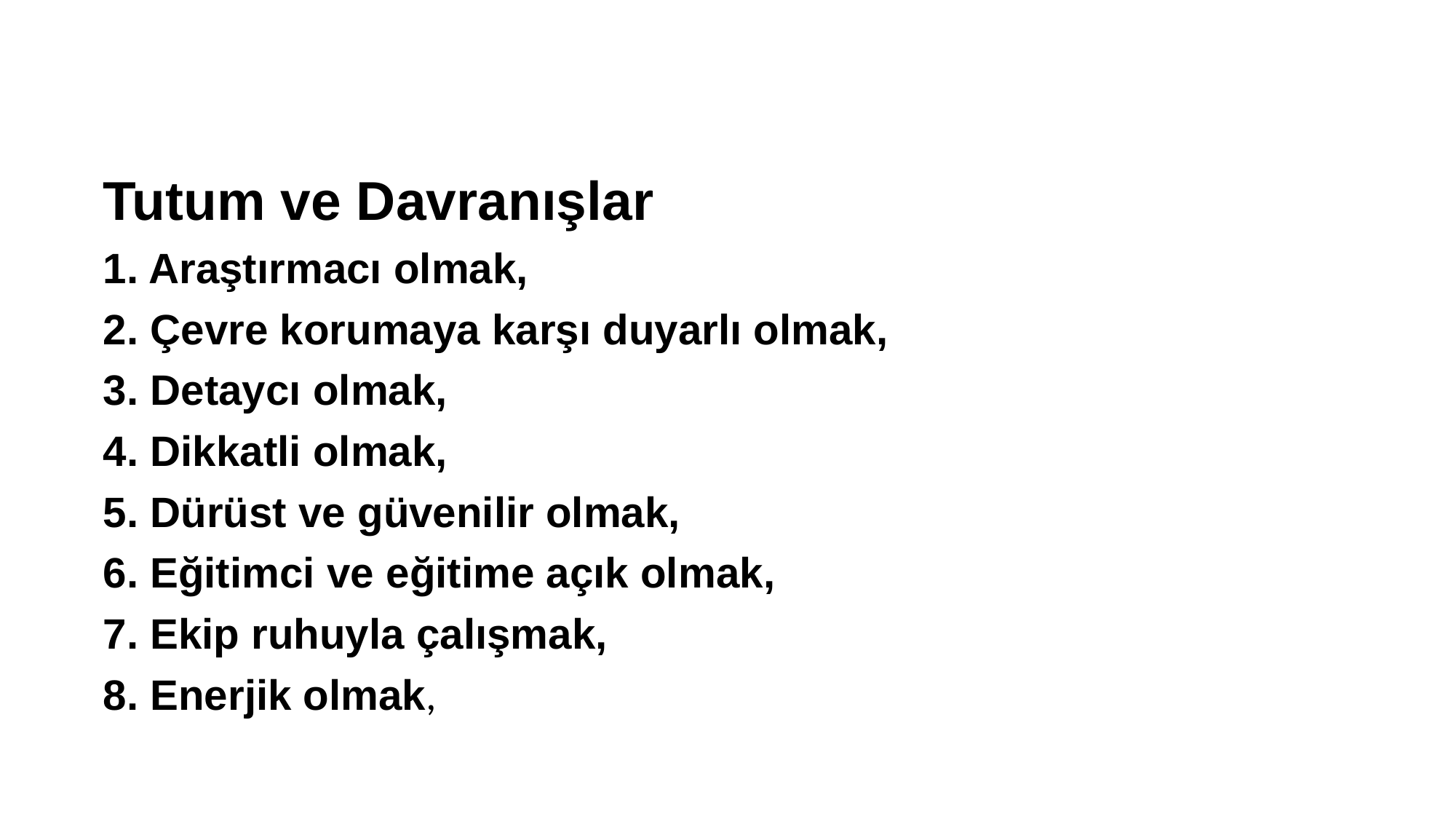

Tutum ve Davranışlar
1. Araştırmacı olmak,
2. Çevre korumaya karşı duyarlı olmak,
3. Detaycı olmak,
4. Dikkatli olmak,
5. Dürüst ve güvenilir olmak,
6. Eğitimci ve eğitime açık olmak,
7. Ekip ruhuyla çalışmak,
8. Enerjik olmak,